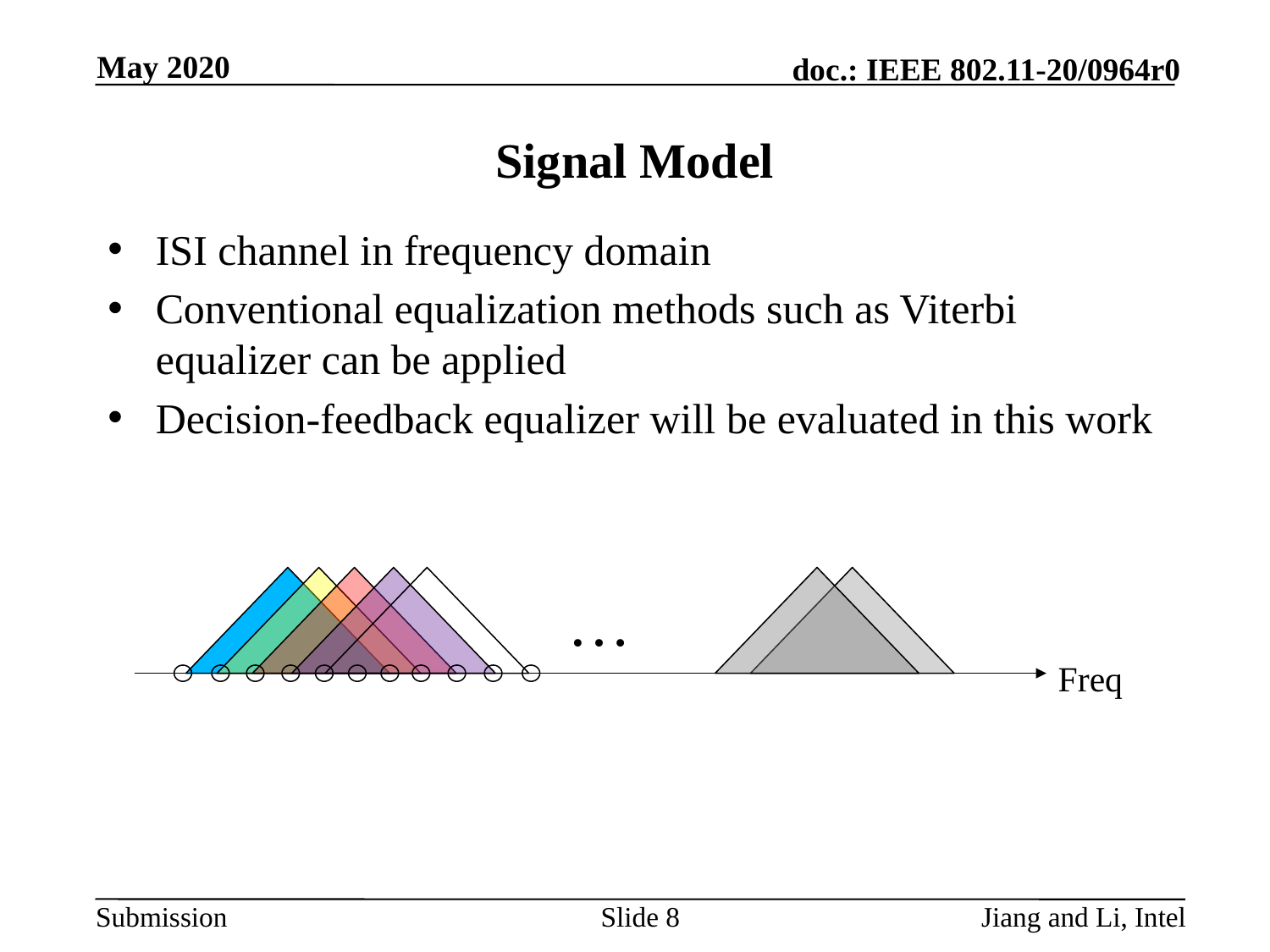

May 2020
# Signal Model
ISI channel in frequency domain
Conventional equalization methods such as Viterbi equalizer can be applied
Decision-feedback equalizer will be evaluated in this work

…
Freq

Slide 8
Jiang and Li, Intel